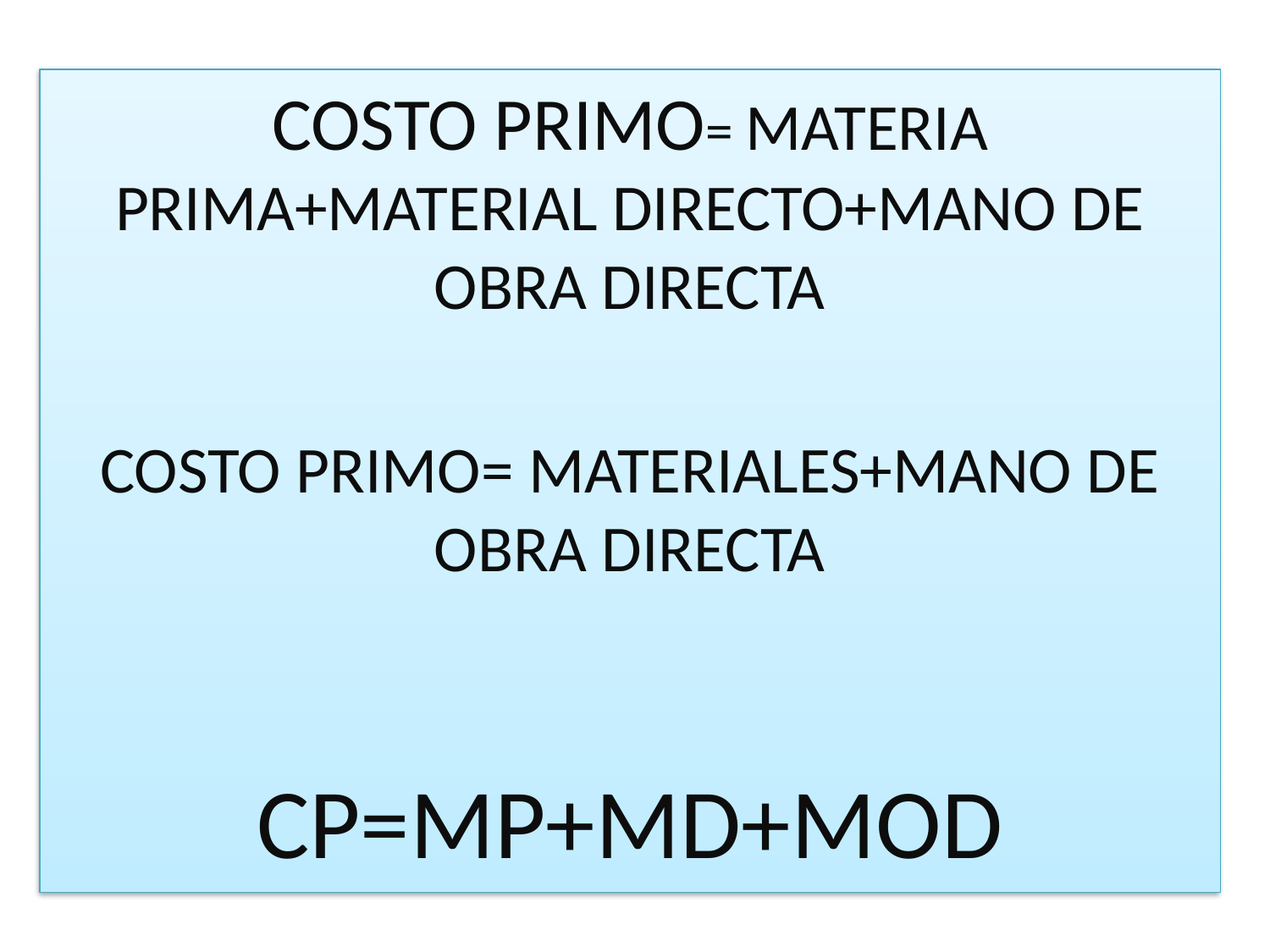

COSTO PRIMO= MATERIA PRIMA+MATERIAL DIRECTO+MANO DE OBRA DIRECTA

COSTO PRIMO= MATERIALES+MANO DE OBRA DIRECTA

CP=MP+MD+MOD